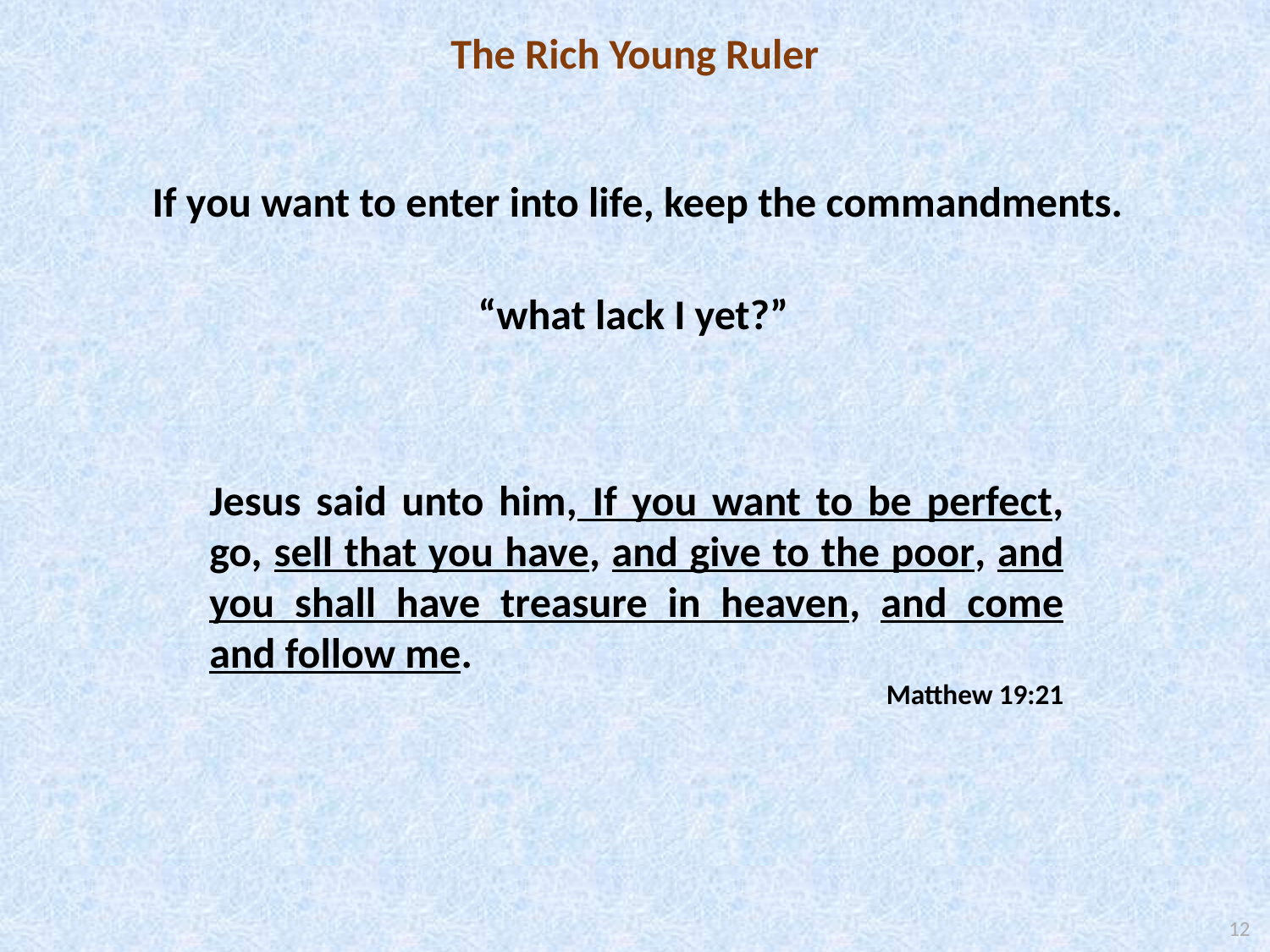

The Rich Young Ruler
If you want to enter into life, keep the commandments.
“what lack I yet?”
Jesus said unto him, If you want to be perfect, go, sell that you have, and give to the poor, and you shall have treasure in heaven, and come and follow me.
Matthew 19:21
12